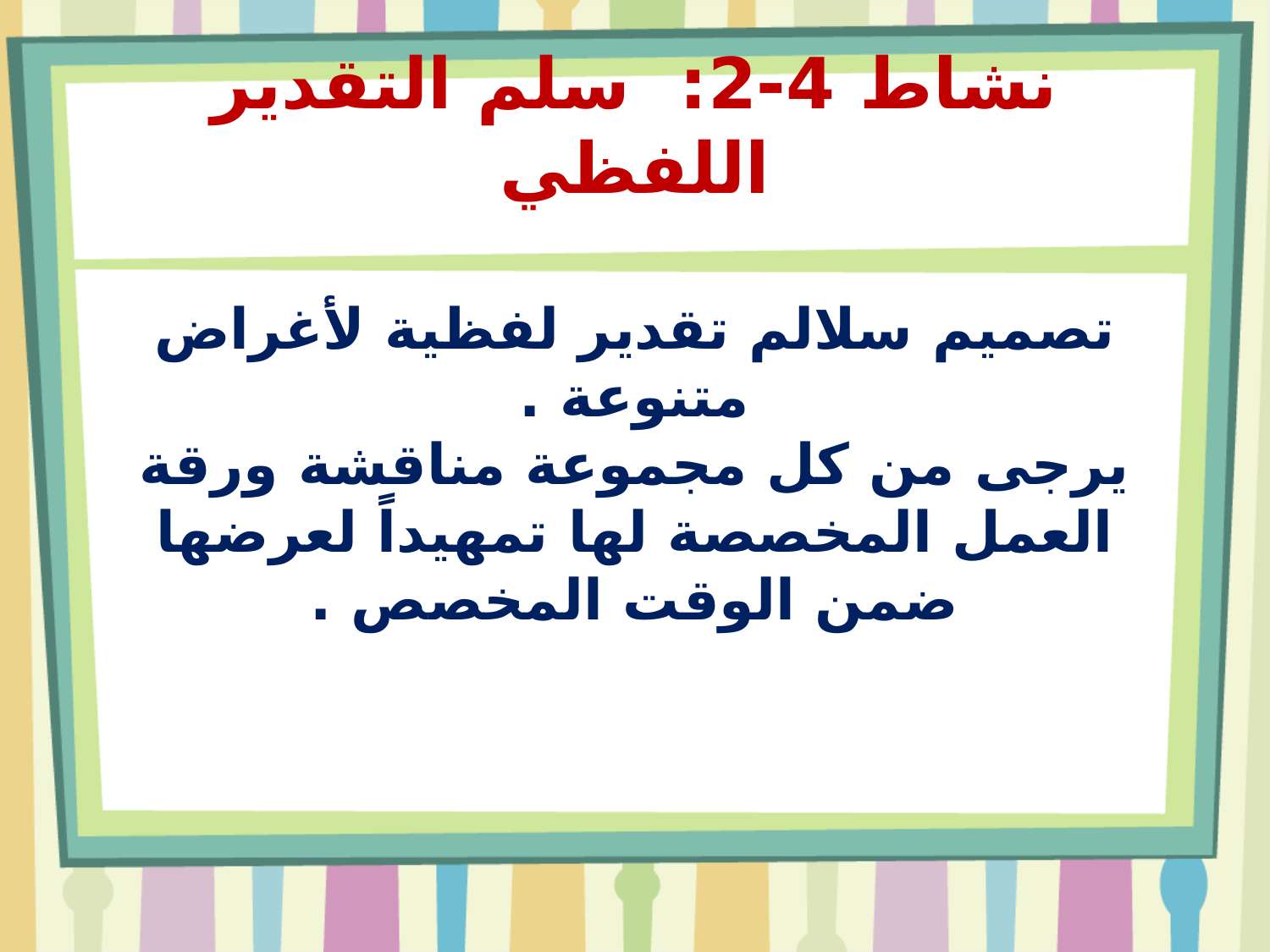

نشاط 4-2:  سلم التقدير اللفظي

تصميم سلالم تقدير لفظية لأغراض متنوعة .
يرجى من كل مجموعة مناقشة ورقة العمل المخصصة لها تمهيداً لعرضها ضمن الوقت المخصص .